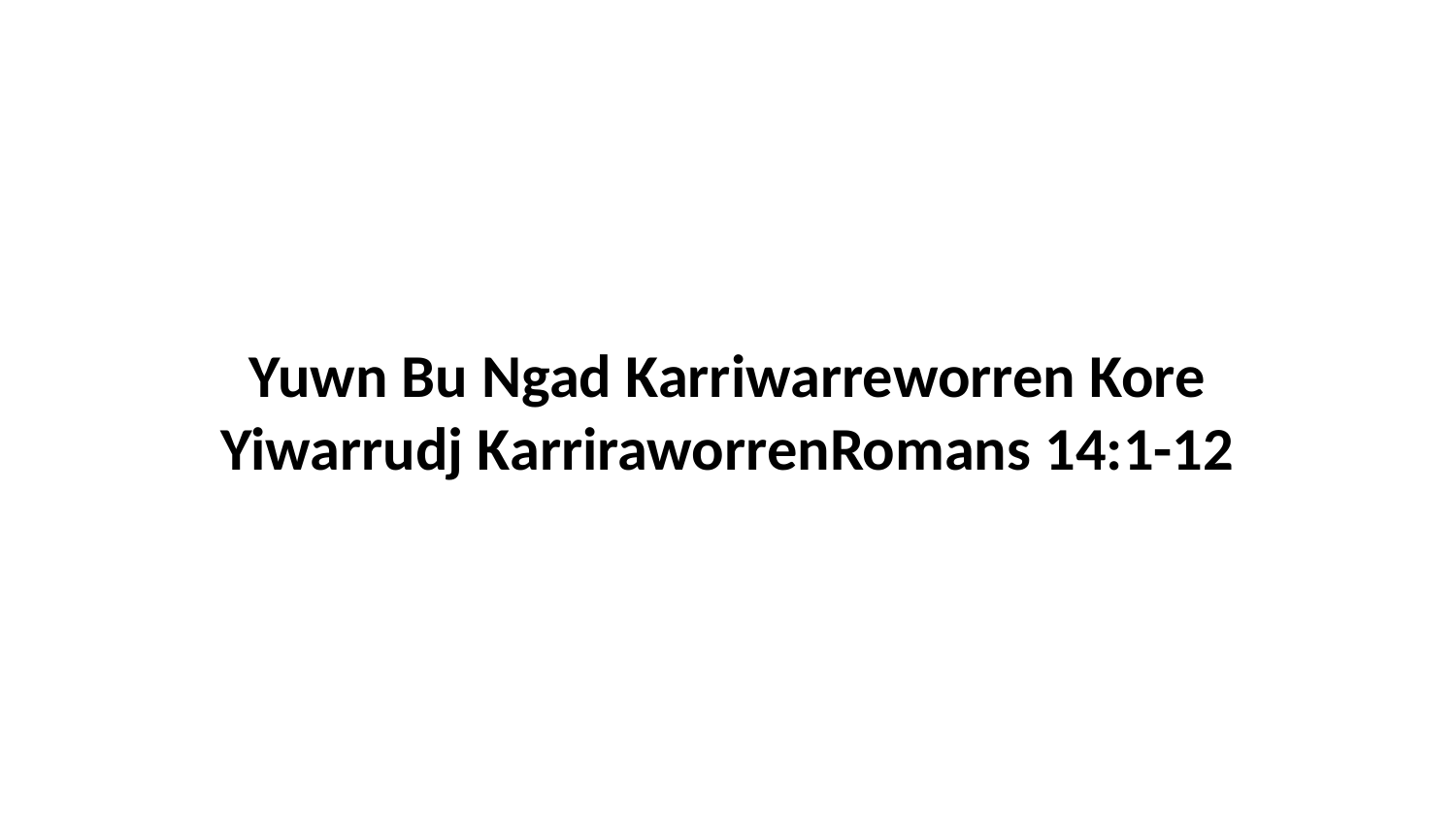

Yuwn Bu Ngad Karriwarreworren Kore Yiwarrudj KarriraworrenRomans 14:1-12